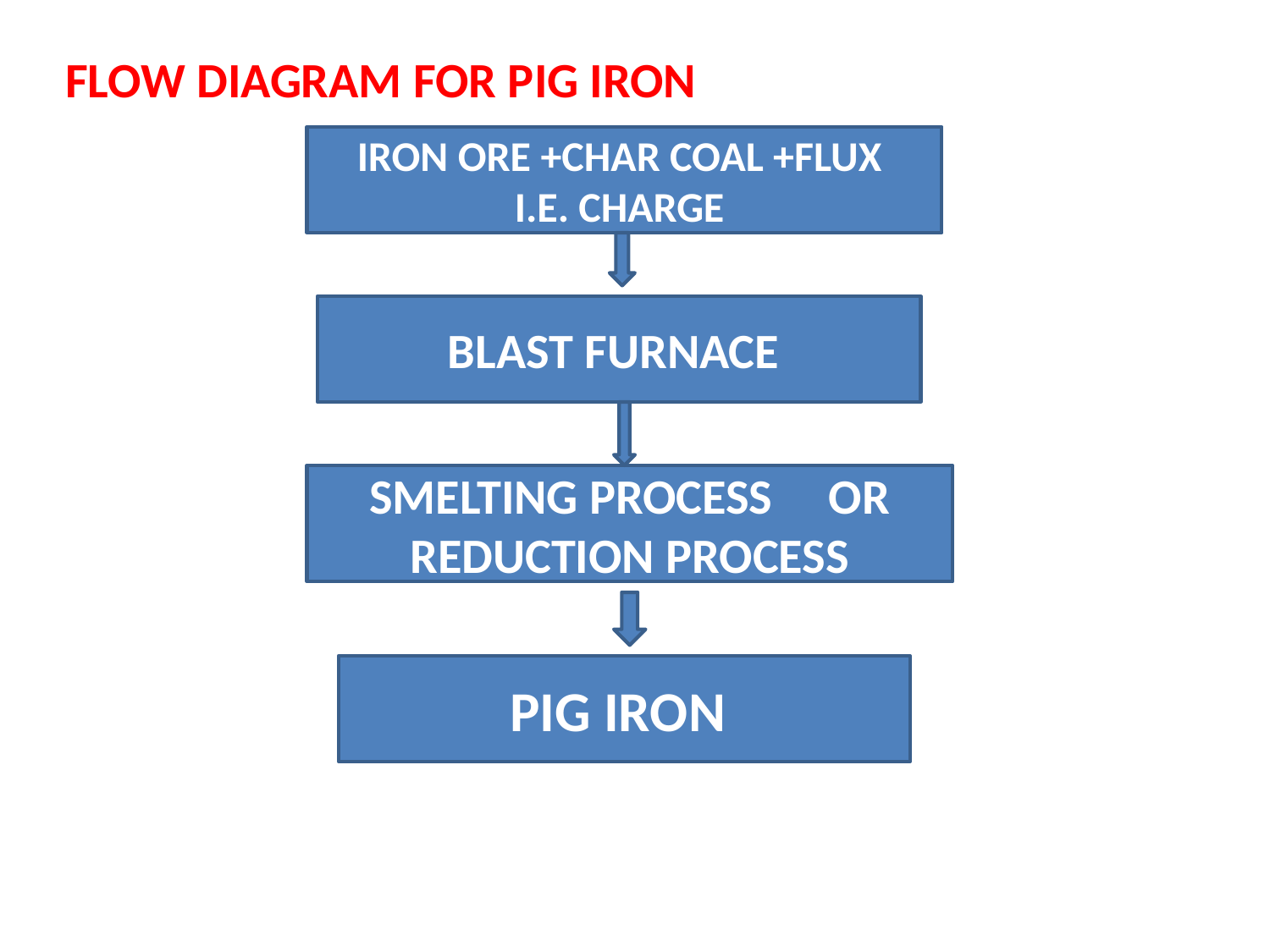

FLOW DIAGRAM FOR PIG IRON
IRON ORE +CHAR COAL +FLUX
I.E. CHARGE

BLAST FURNACE

SMELTING PROCESS     OR REDUCTION PROCESS

PIG IRON